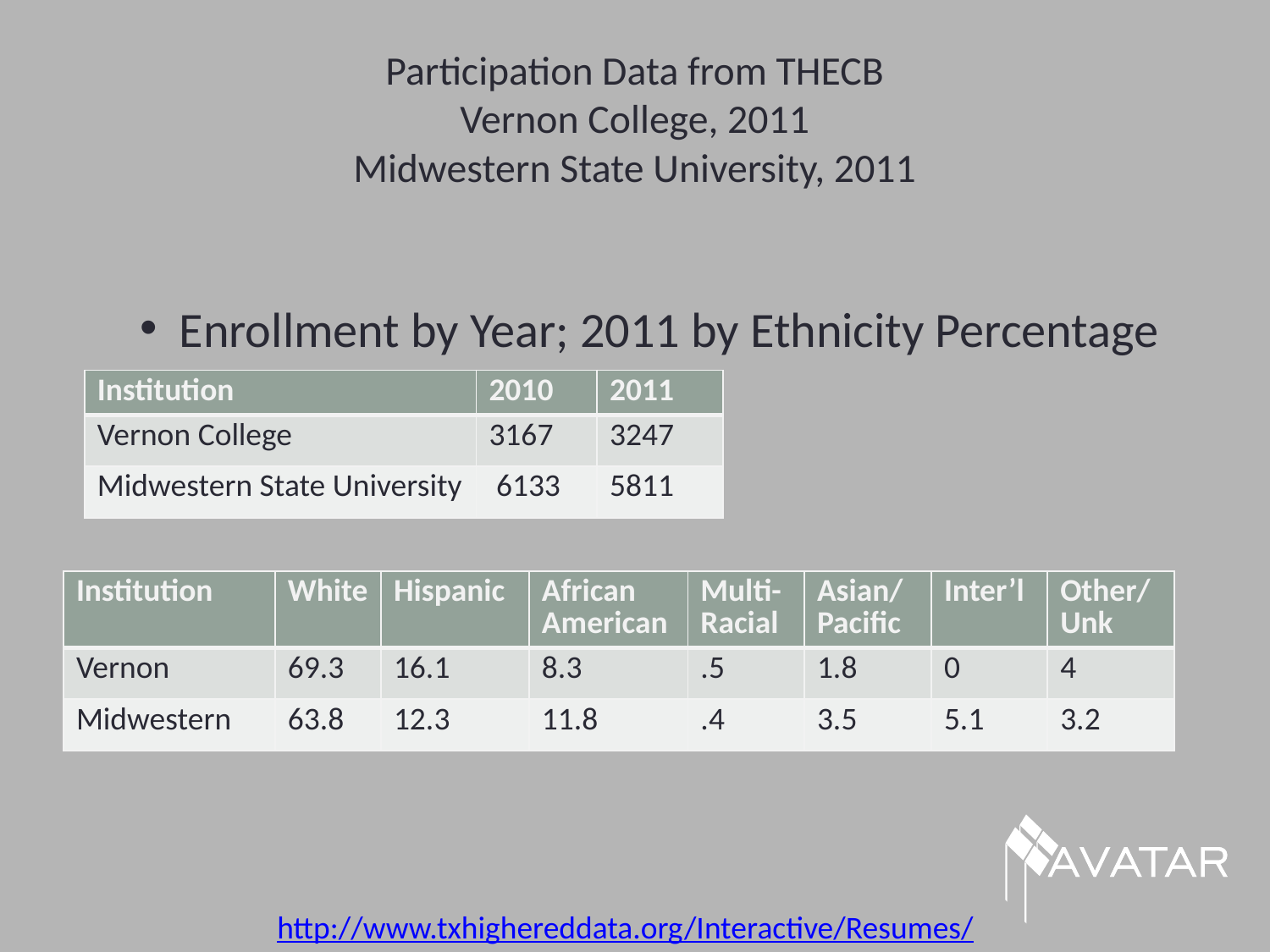

# Participation Data from THECB Vernon College, 2011 Midwestern State University, 2011

Enrollment by Year; 2011 by Ethnicity Percentage

| Institution | 2010 | 2011 |
| --- | --- | --- |
| Vernon College | 3167 | 3247 |
| Midwestern State University | 6133 | 5811 |
| Institution | White | Hispanic | African American | Multi-Racial | Asian/Pacific | Inter’l | Other/Unk |
| --- | --- | --- | --- | --- | --- | --- | --- |
| Vernon | 69.3 | 16.1 | 8.3 | .5 | 1.8 | 0 | 4 |
| Midwestern | 63.8 | 12.3 | 11.8 | .4 | 3.5 | 5.1 | 3.2 |
http://www.txhighereddata.org/Interactive/Resumes/